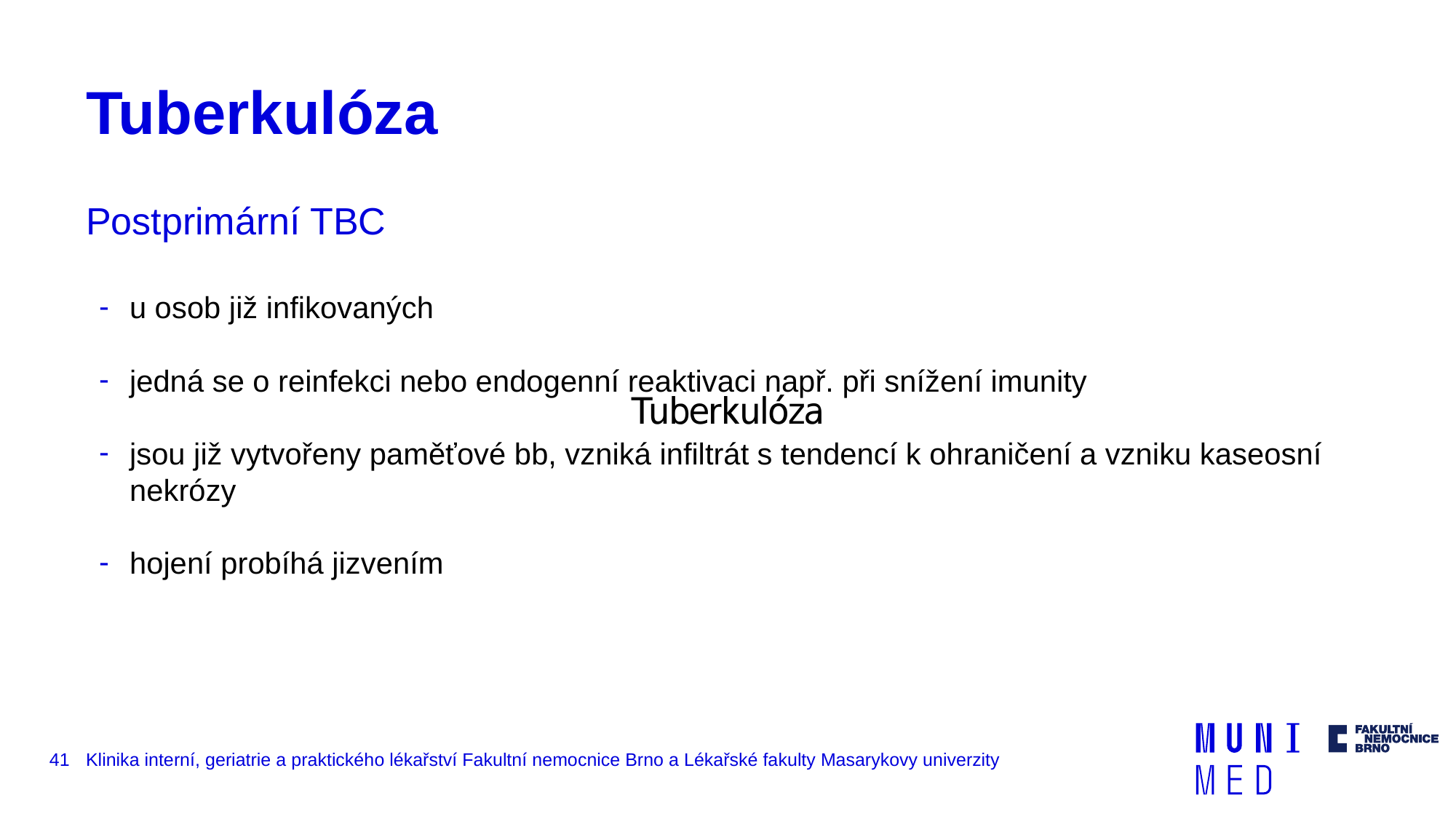

# Tuberkulóza
Postprimární TBC

u osob již infikovaných

jedná se o reinfekci nebo endogenní reaktivaci např. při snížení imunity

jsou již vytvořeny paměťové bb, vzniká infiltrát s tendencí k ohraničení a vzniku kaseosní nekrózy

hojení probíhá jizvením
Tuberkulóza
41
Klinika interní, geriatrie a praktického lékařství Fakultní nemocnice Brno a Lékařské fakulty Masarykovy univerzity